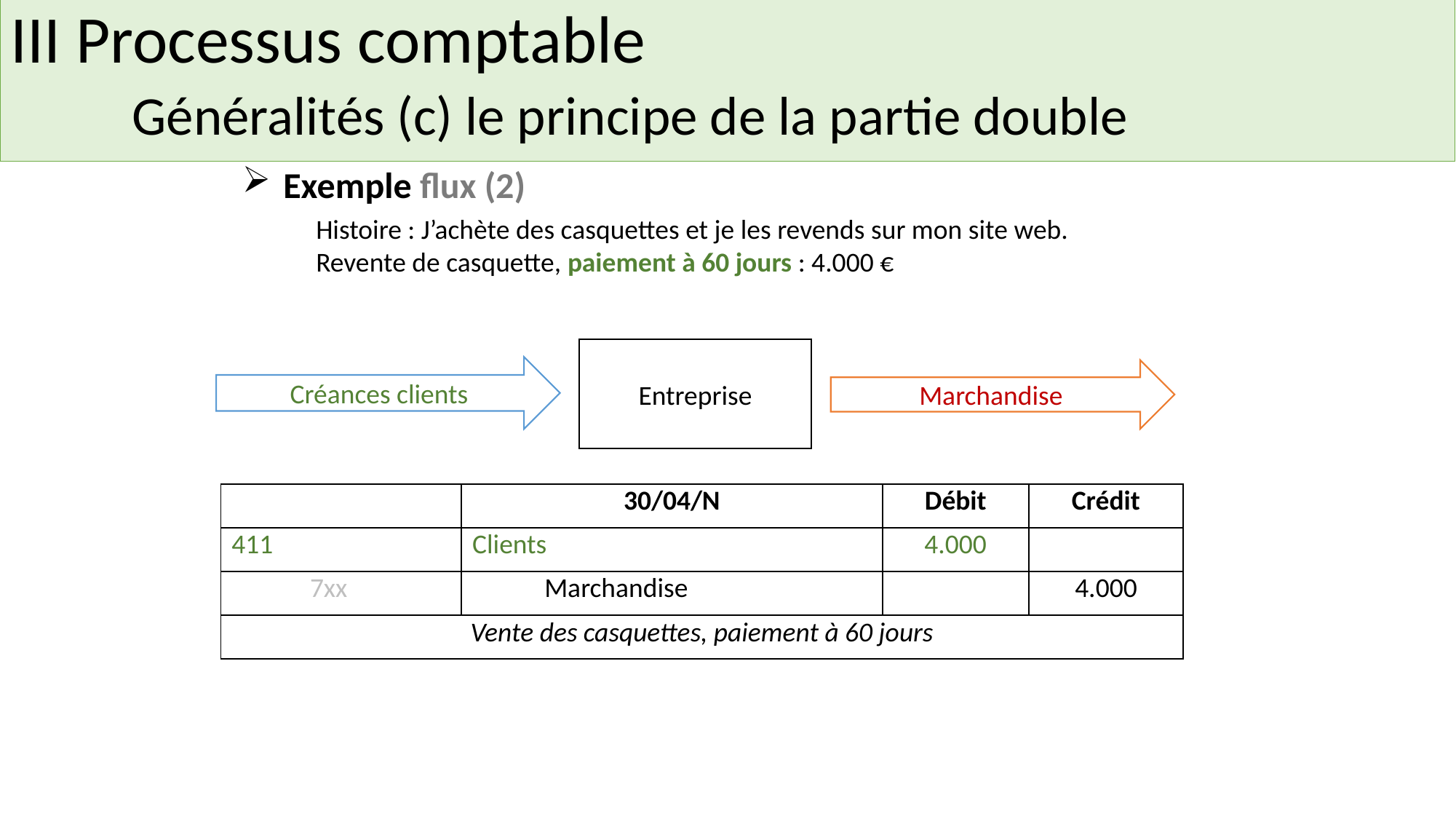

III Processus comptable
	 Généralités (c) le principe de la partie double
Exemple flux (2)
Histoire : J’achète des casquettes et je les revends sur mon site web.
Revente de casquette, paiement à 60 jours : 4.000 €

Entreprise

Créances clients
Marchandise
|  |  | 30/04/N |  | Débit | Crédit |
| --- | --- | --- | --- | --- | --- |
| 411 |  | Clients |  | 4.000 |  |
|  | 7xx |  | Marchandise |  | 4.000 |
| Vente des casquettes, paiement à 60 jours |  |  |  |  |  |